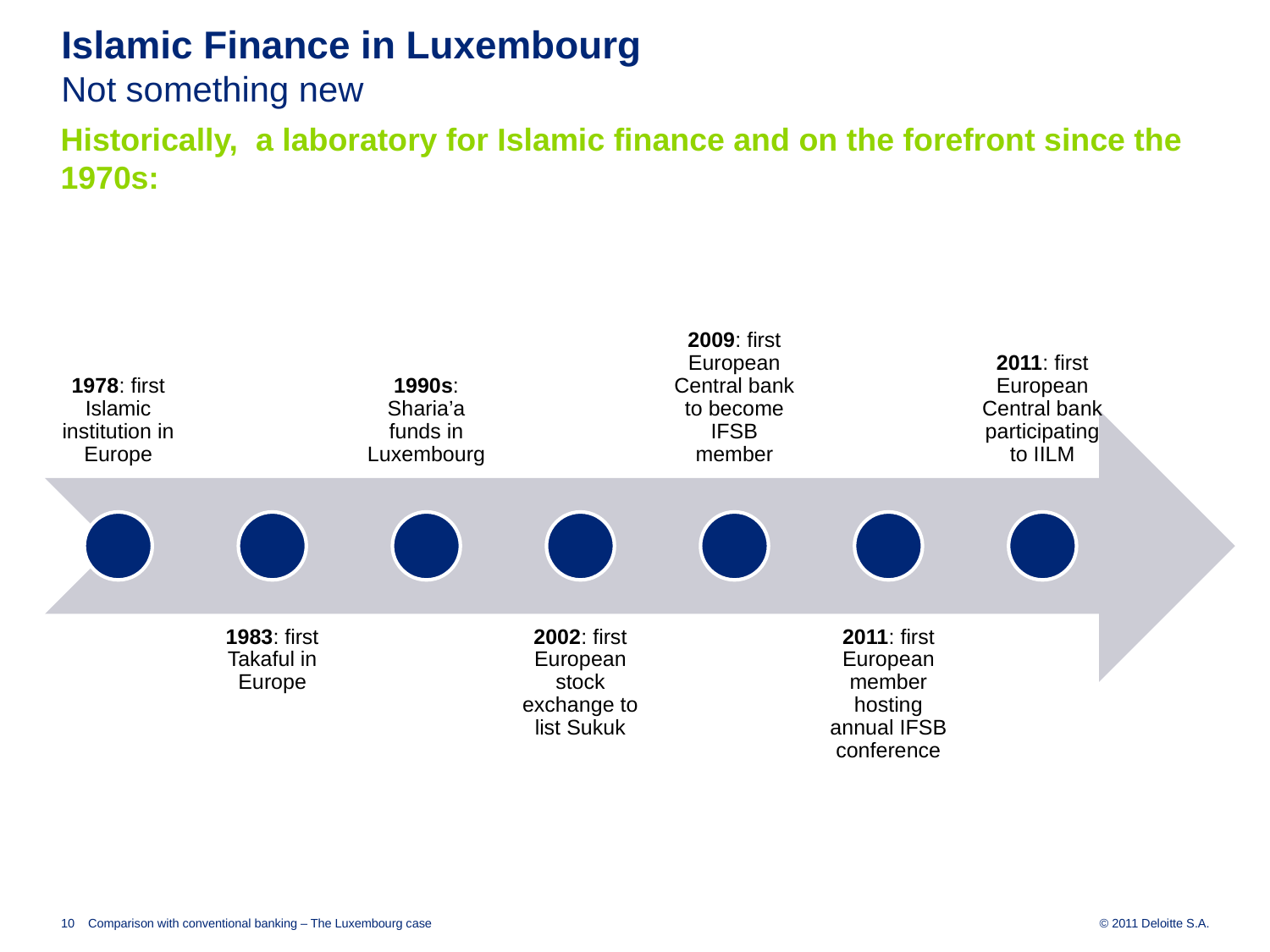

# Islamic Finance in Luxembourg Not something new
Historically,  a laboratory for Islamic finance and on the forefront since the 1970s:

1978: first Islamic institution in Europe
1983: first Takaful in Europe
1990s: Sharia’a funds in Luxembourg
2002: first European stock exchange to list Sukuk
2009: first European Central bank to become IFSB member
2011: first European member hosting annual IFSB conference
2011: first European Central bank participating to IILM